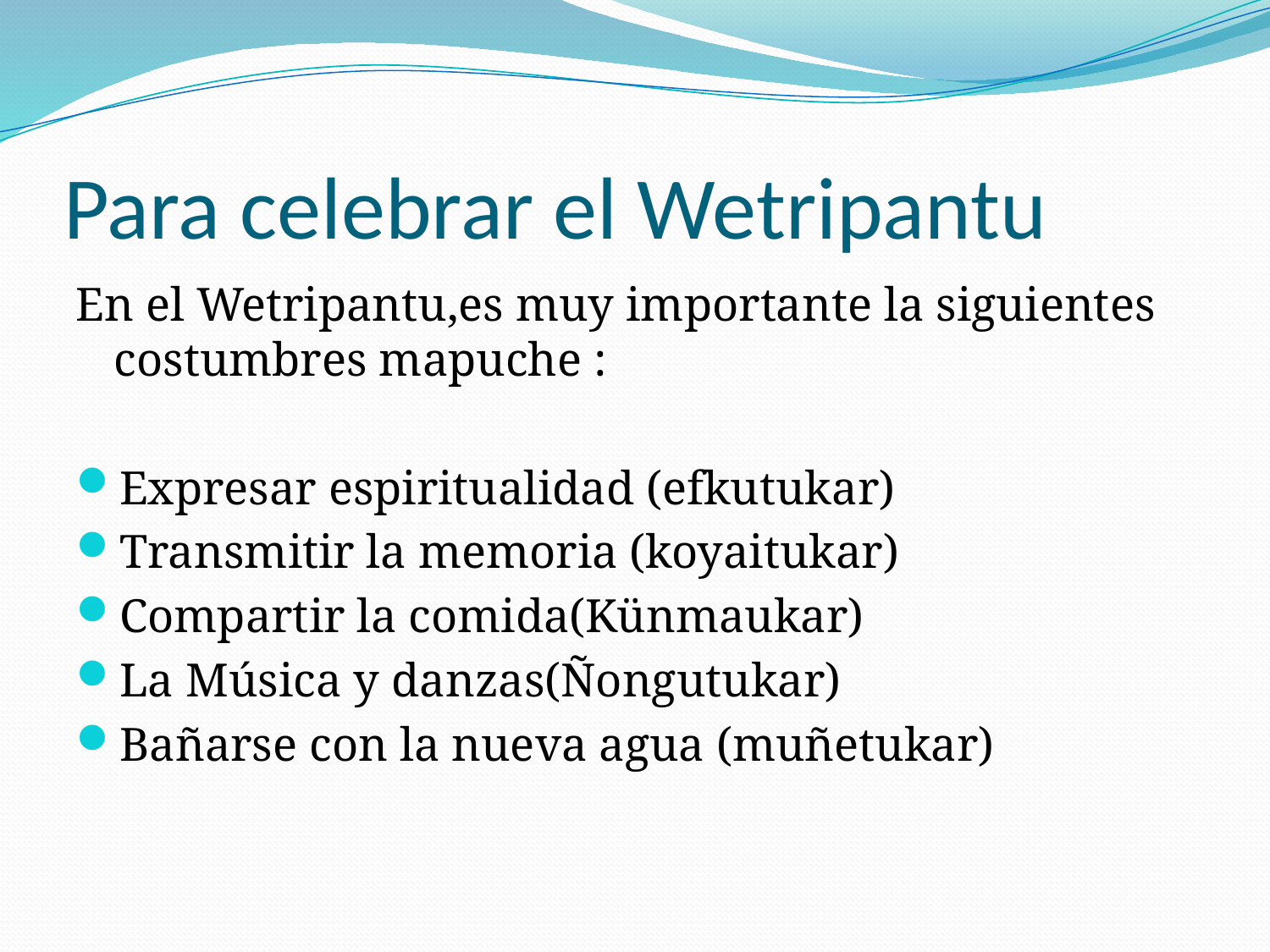

# Para celebrar el Wetripantu
En el Wetripantu,es muy importante la siguientes costumbres mapuche :

Expresar espiritualidad (efkutukar)
Transmitir la memoria (koyaitukar)
Compartir la comida(Künmaukar)
La Música y danzas(Ñongutukar)
Bañarse con la nueva agua (muñetukar)